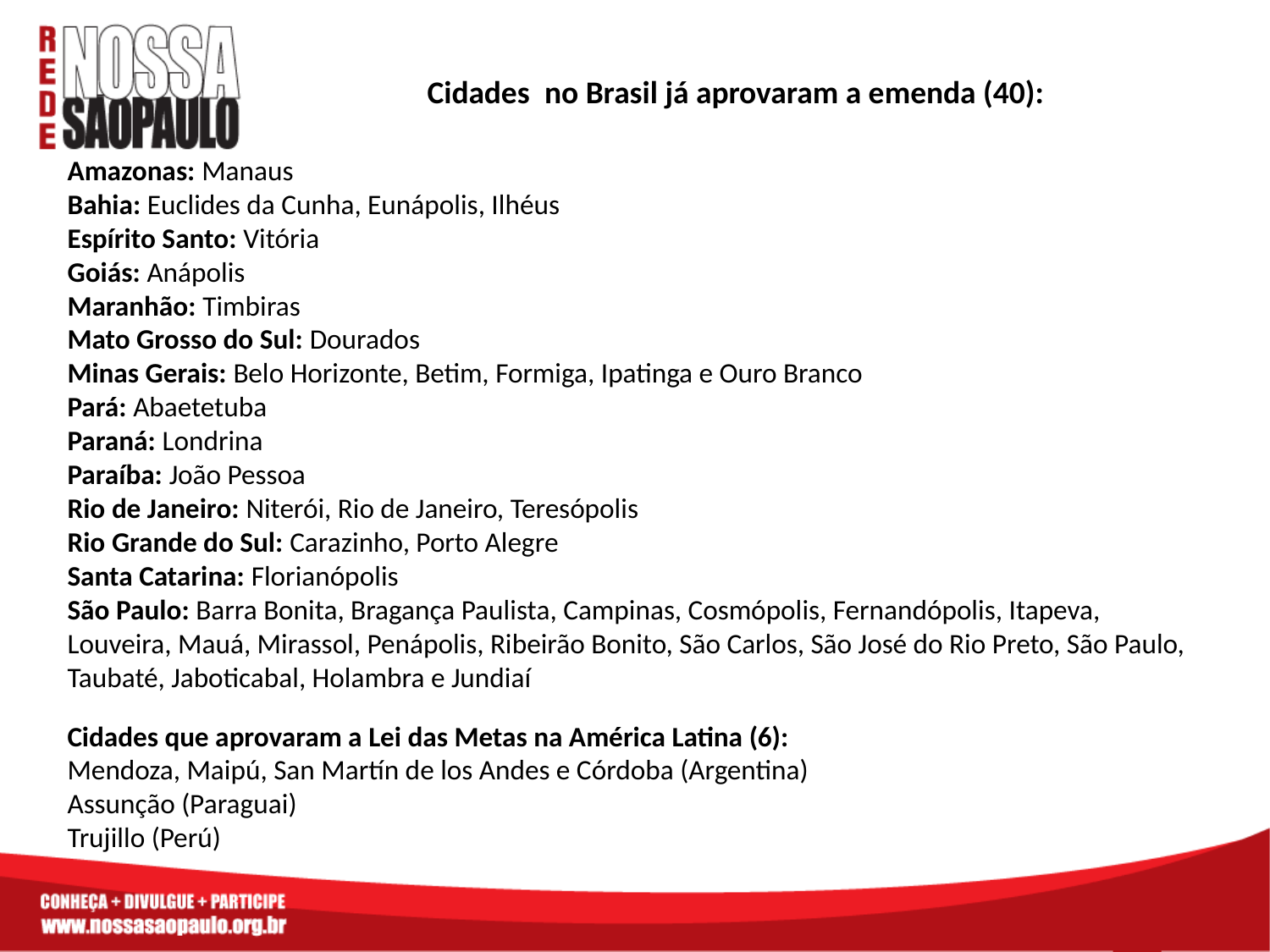

Cidades  no Brasil já aprovaram a emenda (40):
Amazonas: Manaus
Bahia: Euclides da Cunha, Eunápolis, Ilhéus
Espírito Santo: Vitória
Goiás: Anápolis
Maranhão: Timbiras
Mato Grosso do Sul: Dourados
Minas Gerais: Belo Horizonte, Betim, Formiga, Ipatinga e Ouro Branco
Pará: Abaetetuba
Paraná: Londrina
Paraíba: João Pessoa
Rio de Janeiro: Niterói, Rio de Janeiro, Teresópolis
Rio Grande do Sul: Carazinho, Porto Alegre
Santa Catarina: Florianópolis
São Paulo: Barra Bonita, Bragança Paulista, Campinas, Cosmópolis, Fernandópolis, Itapeva, Louveira, Mauá, Mirassol, Penápolis, Ribeirão Bonito, São Carlos, São José do Rio Preto, São Paulo, Taubaté, Jaboticabal, Holambra e Jundiaí

Cidades que aprovaram a Lei das Metas na América Latina (6):
Mendoza, Maipú, San Martín de los Andes e Córdoba (Argentina)
Assunção (Paraguai)
Trujillo (Perú)